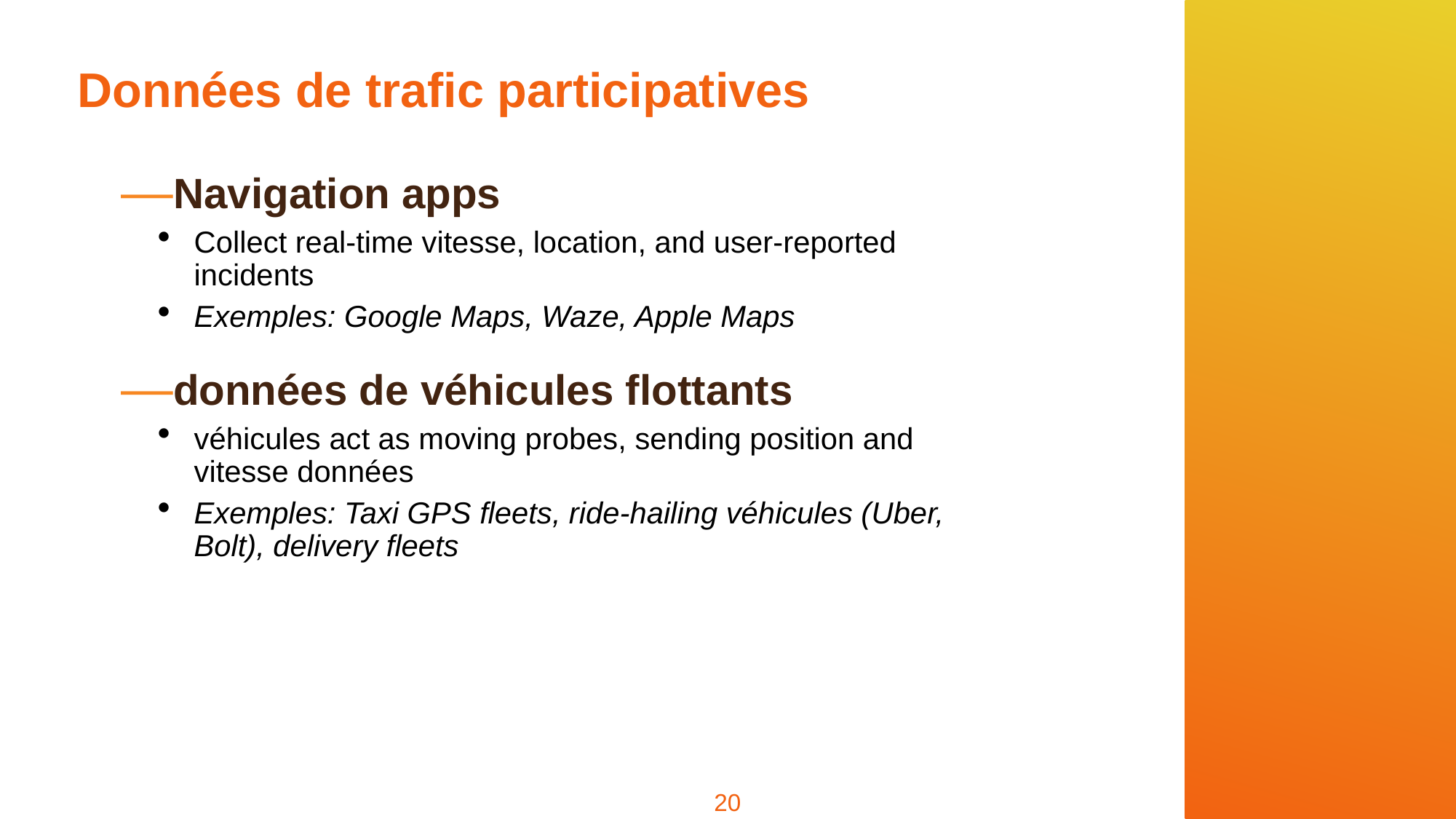

# Données de trafic participatives
Navigation apps
Collect real-time vitesse, location, and user-reported incidents
Exemples: Google Maps, Waze, Apple Maps
données de véhicules flottants
véhicules act as moving probes, sending position and vitesse données
Exemples: Taxi GPS fleets, ride-hailing véhicules (Uber, Bolt), delivery fleets